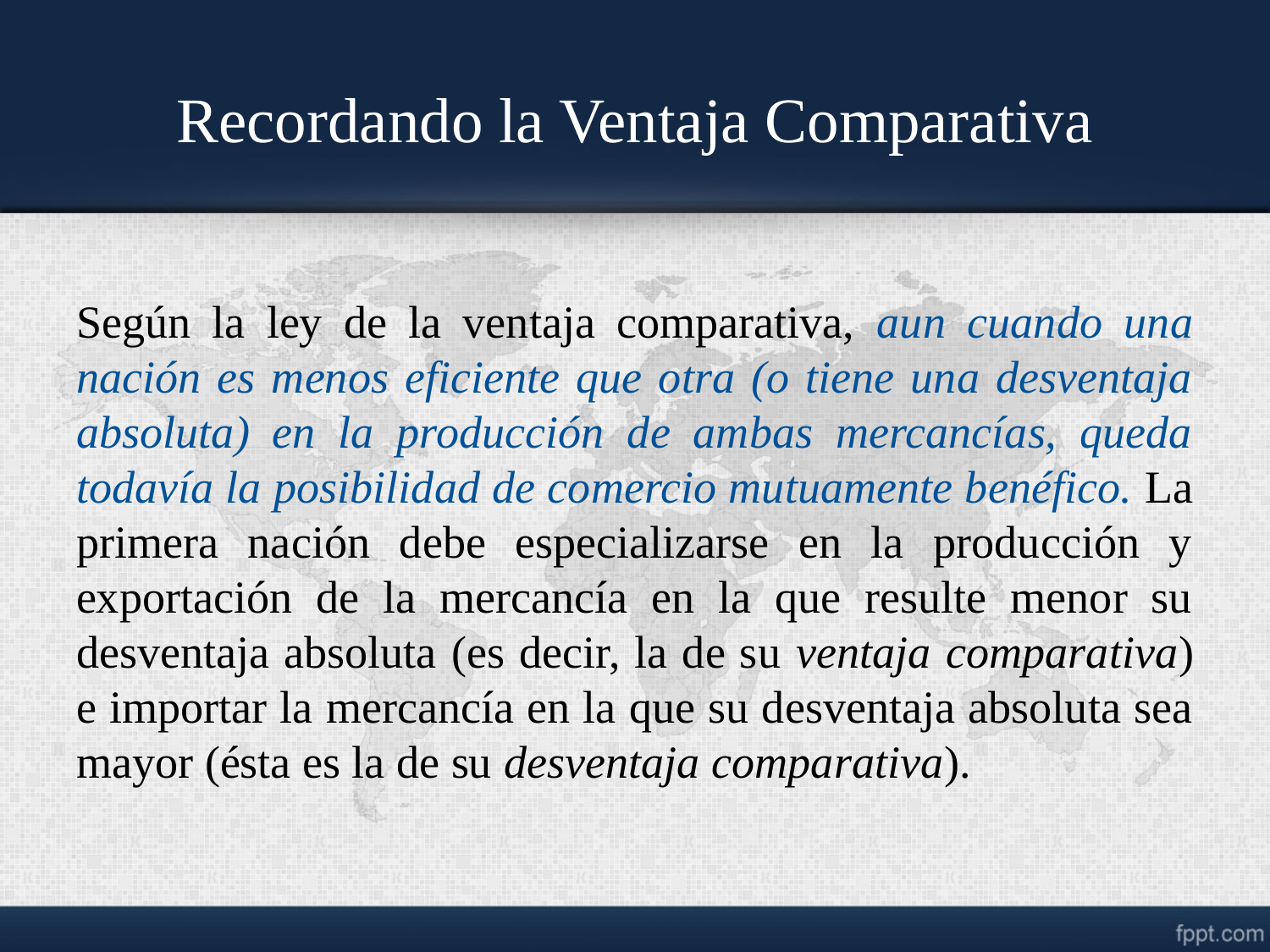

# Recordando la Ventaja Comparativa
Según la ley de la ventaja comparativa, aun cuando una nación es menos eficiente que otra (o tiene una desventaja absoluta) en la producción de ambas mercancías, queda todavía la posibilidad de comercio mutuamente benéfico. La primera nación debe especializarse en la producción y exportación de la mercancía en la que resulte menor su desventaja absoluta (es decir, la de su ventaja comparativa) e importar la mercancía en la que su desventaja absoluta sea mayor (ésta es la de su desventaja comparativa).